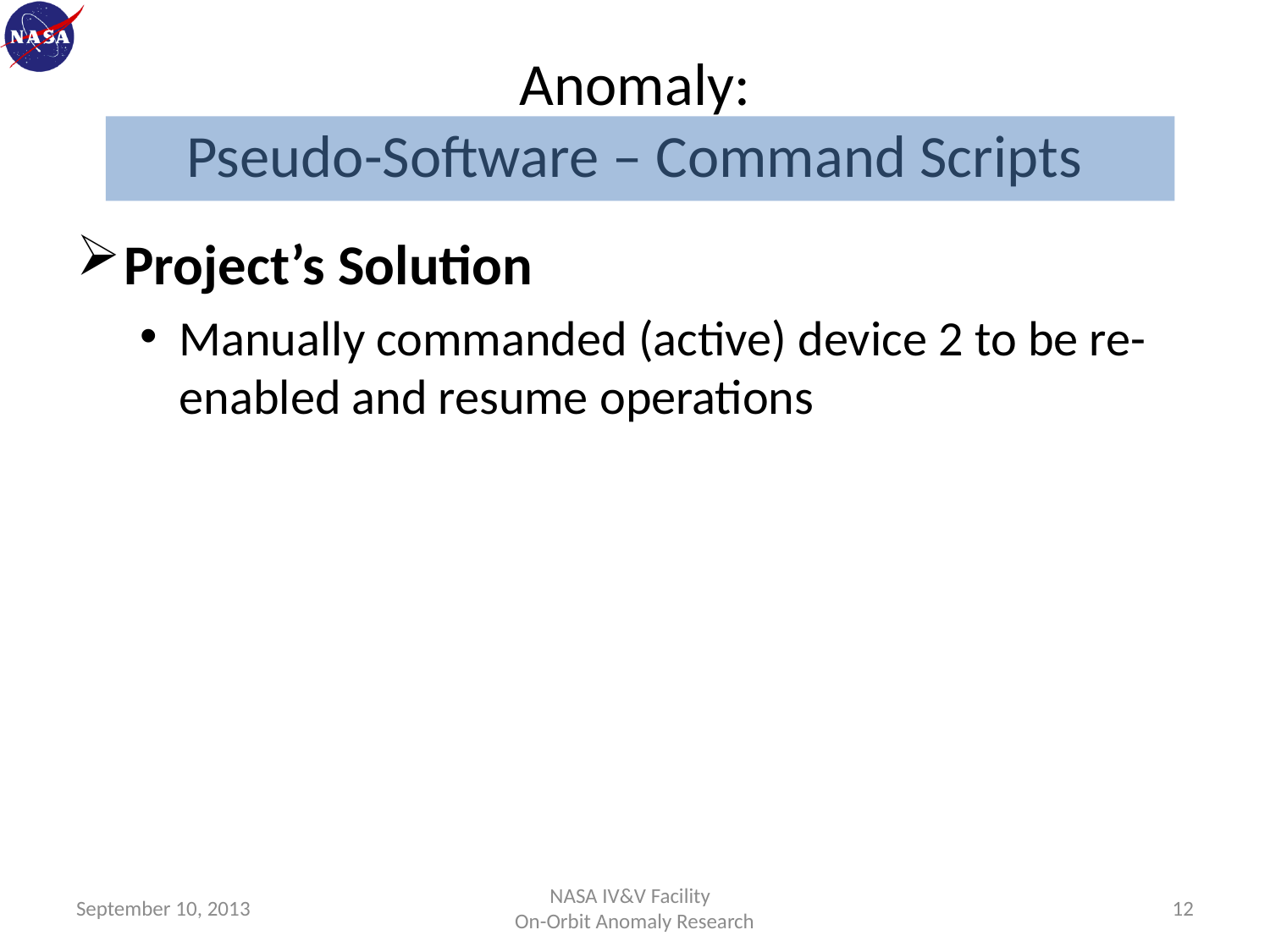

# Anomaly: Pseudo-Software – Command Scripts

Project’s Solution
Manually commanded (active) device 2 to be re-enabled and resume operations
September 10, 2013
NASA IV&V Facility
On-Orbit Anomaly Research
12